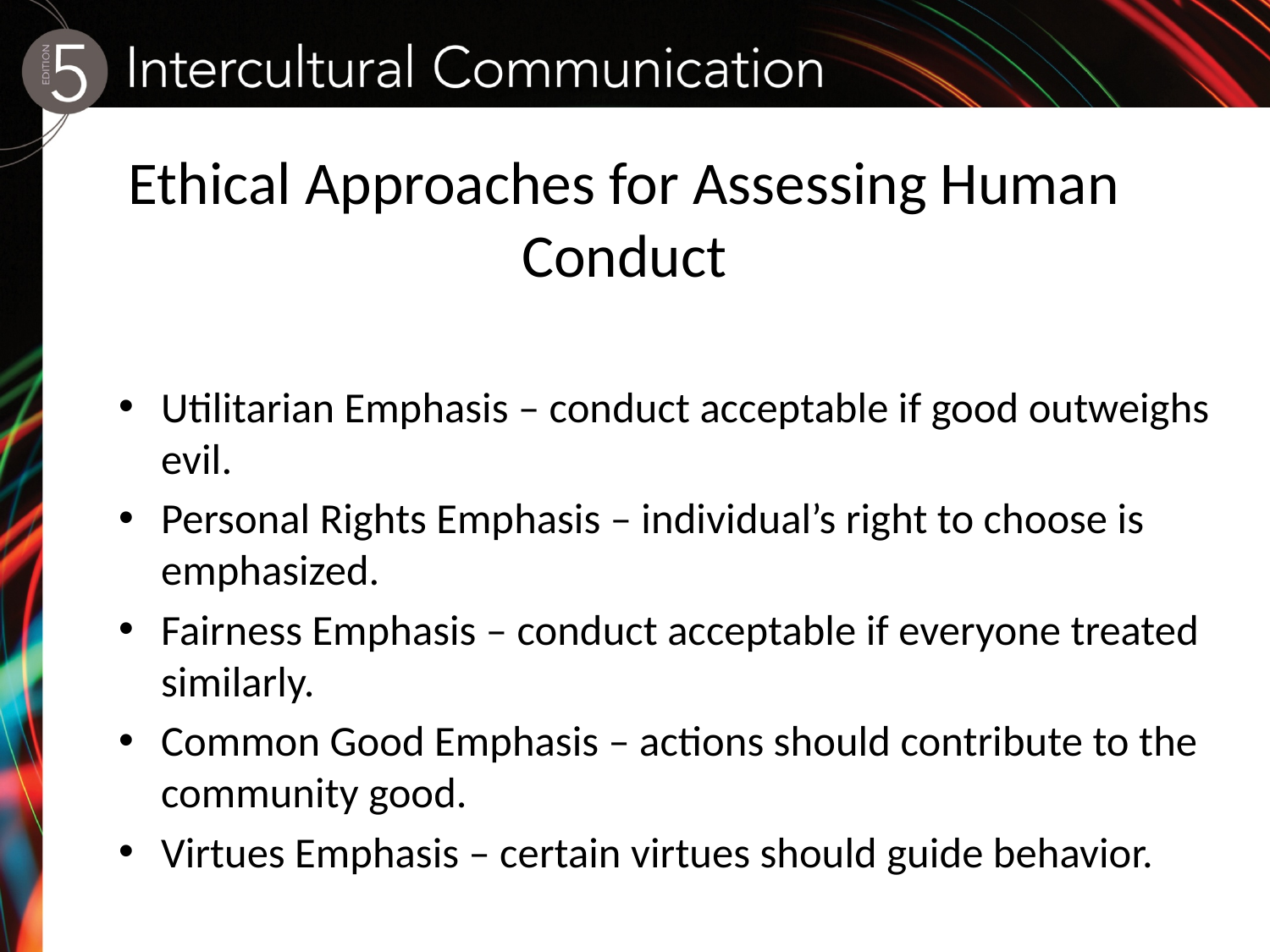

# Ethical Approaches for Assessing Human Conduct

Utilitarian Emphasis – conduct acceptable if good outweighs evil.
Personal Rights Emphasis – individual’s right to choose is emphasized.
Fairness Emphasis – conduct acceptable if everyone treated similarly.
Common Good Emphasis – actions should contribute to the community good.
Virtues Emphasis – certain virtues should guide behavior.